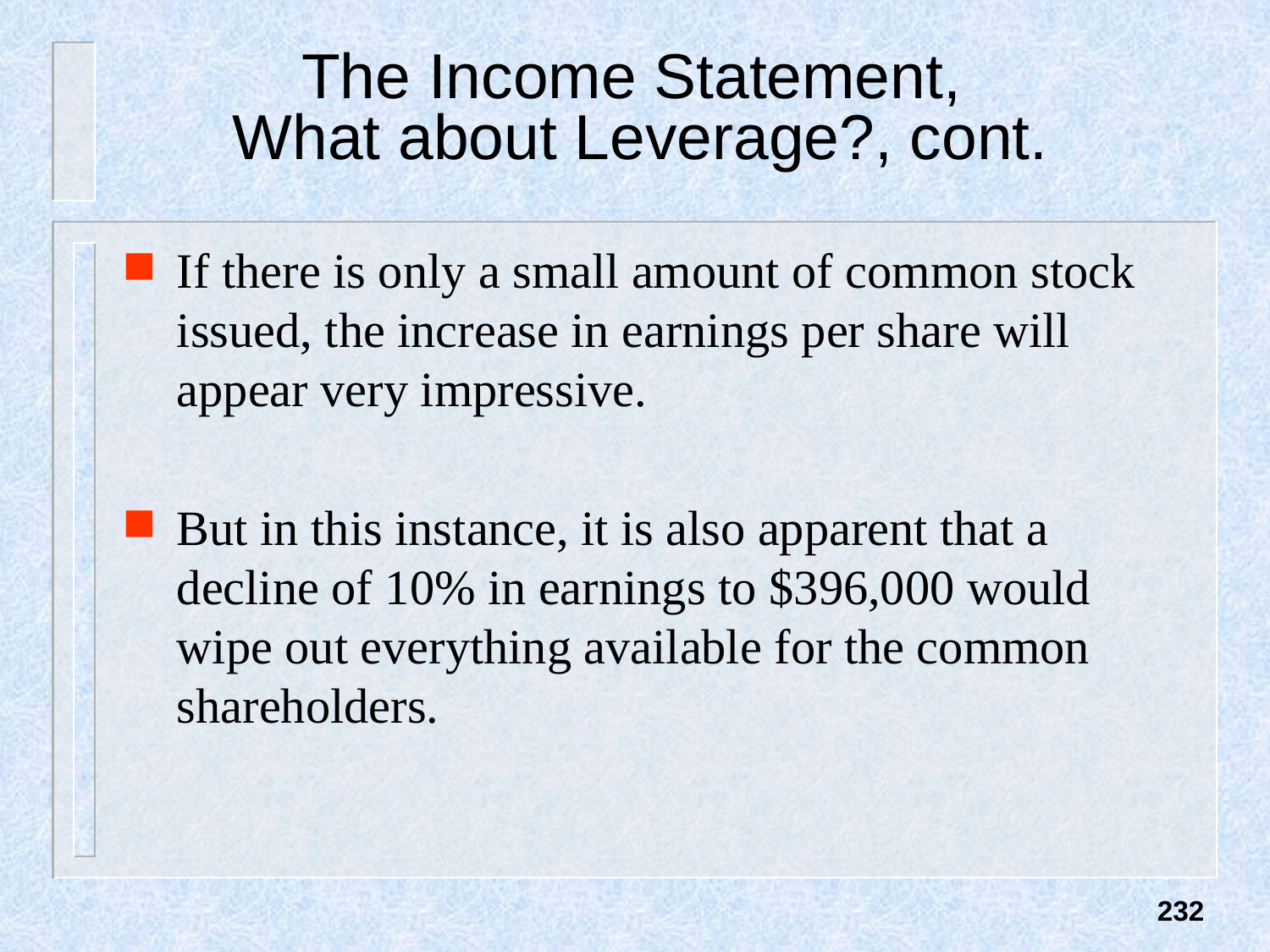

# The Income Statement, What about Leverage?, cont.
If there is only a small amount of common stock issued, the increase in earnings per share will appear very impressive.

But in this instance, it is also apparent that a decline of 10% in earnings to $396,000 would wipe out everything available for the common shareholders.
232